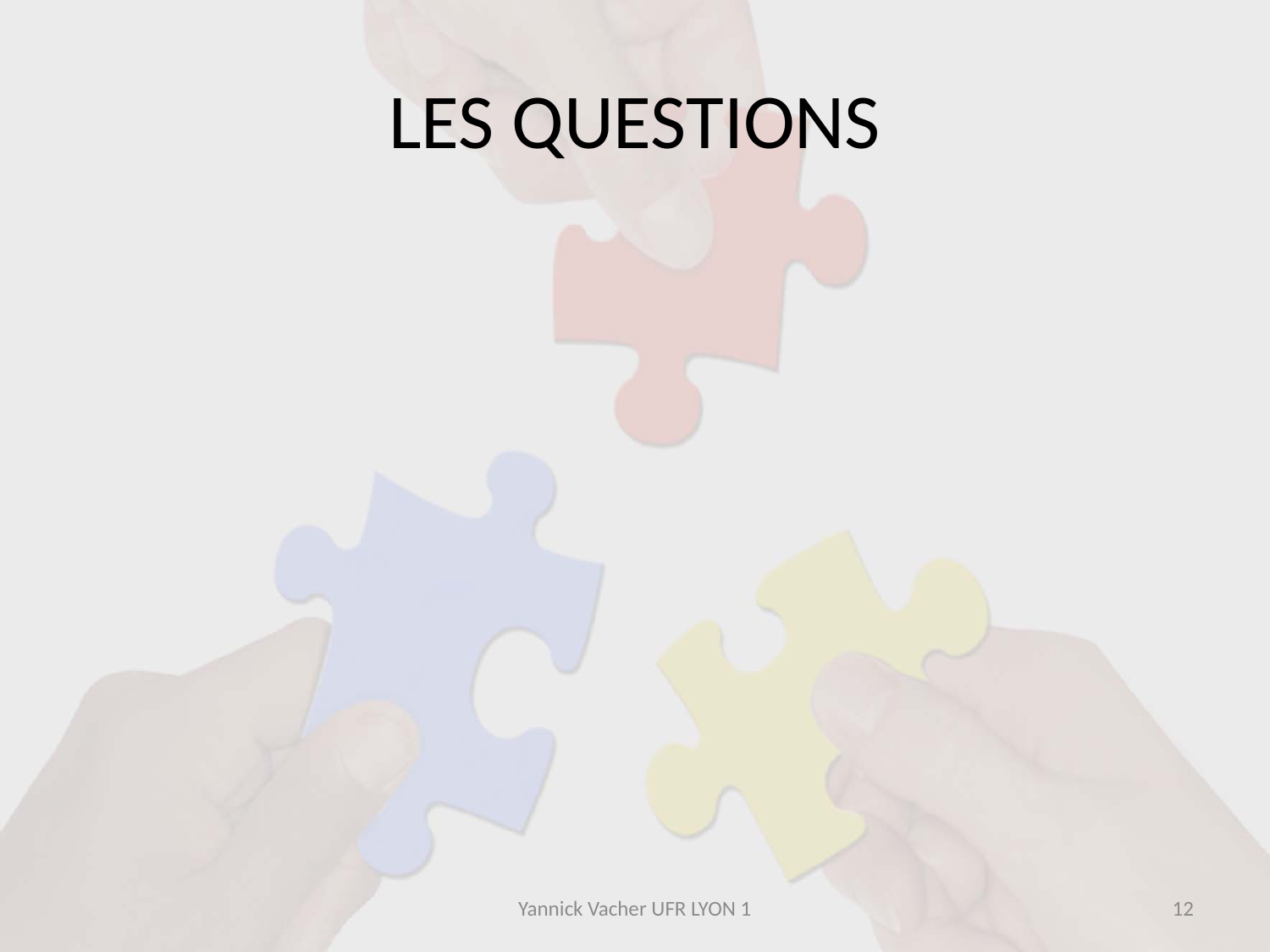

# LES QUESTIONS

Yannick Vacher UFR LYON 1
12